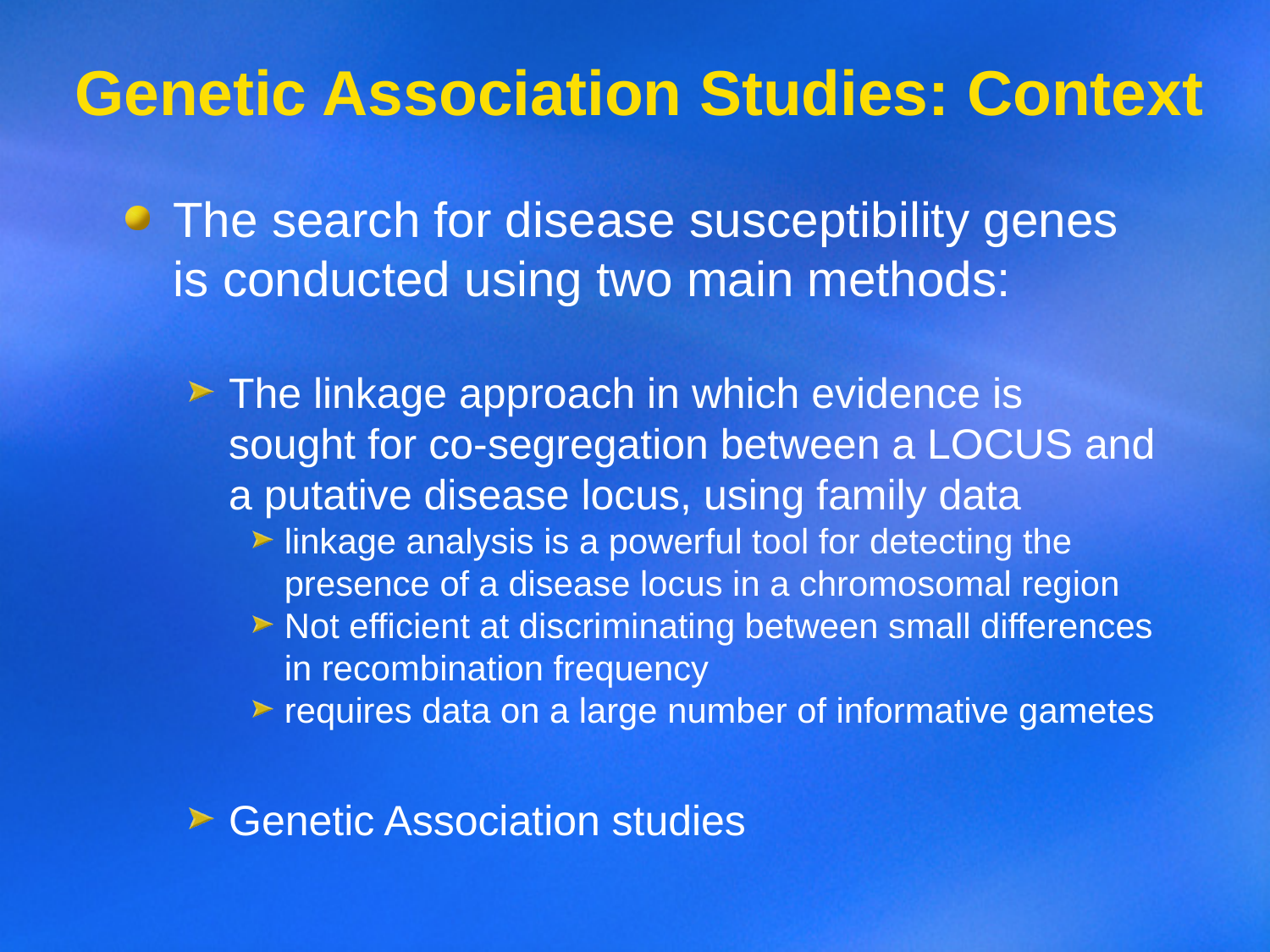

# Genetic Association Studies: Context
The search for disease susceptibility genes is conducted using two main methods:

The linkage approach in which evidence is sought for co-segregation between a LOCUS and a putative disease locus, using family data
linkage analysis is a powerful tool for detecting the presence of a disease locus in a chromosomal region
Not efficient at discriminating between small differences in recombination frequency
requires data on a large number of informative gametes

Genetic Association studies